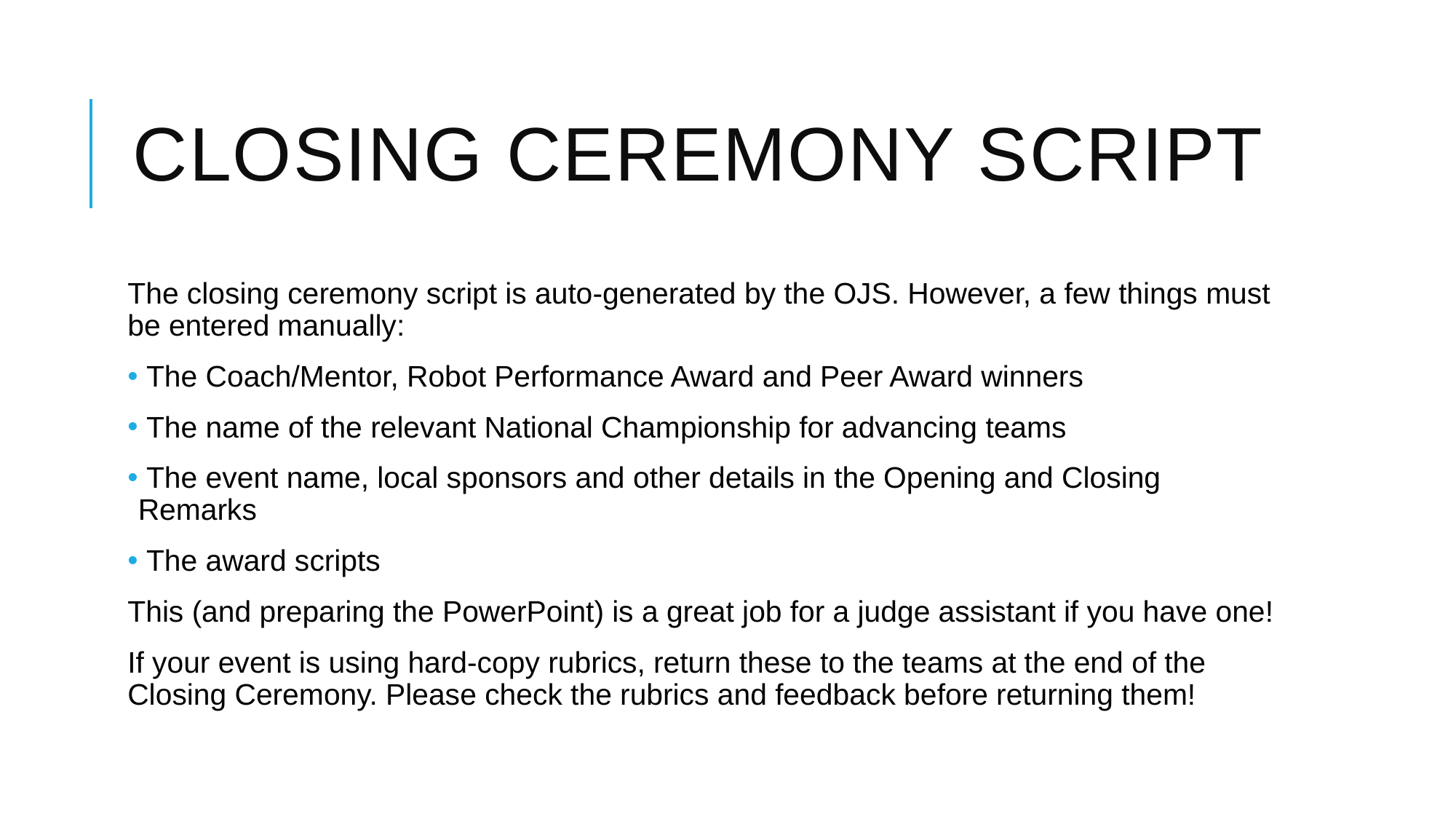

# Closing Ceremony Script
The closing ceremony script is auto-generated by the OJS. However, a few things must be entered manually:
 The Coach/Mentor, Robot Performance Award and Peer Award winners
 The name of the relevant National Championship for advancing teams
 The event name, local sponsors and other details in the Opening and Closing Remarks
 The award scripts
This (and preparing the PowerPoint) is a great job for a judge assistant if you have one!
If your event is using hard-copy rubrics, return these to the teams at the end of the Closing Ceremony. Please check the rubrics and feedback before returning them!